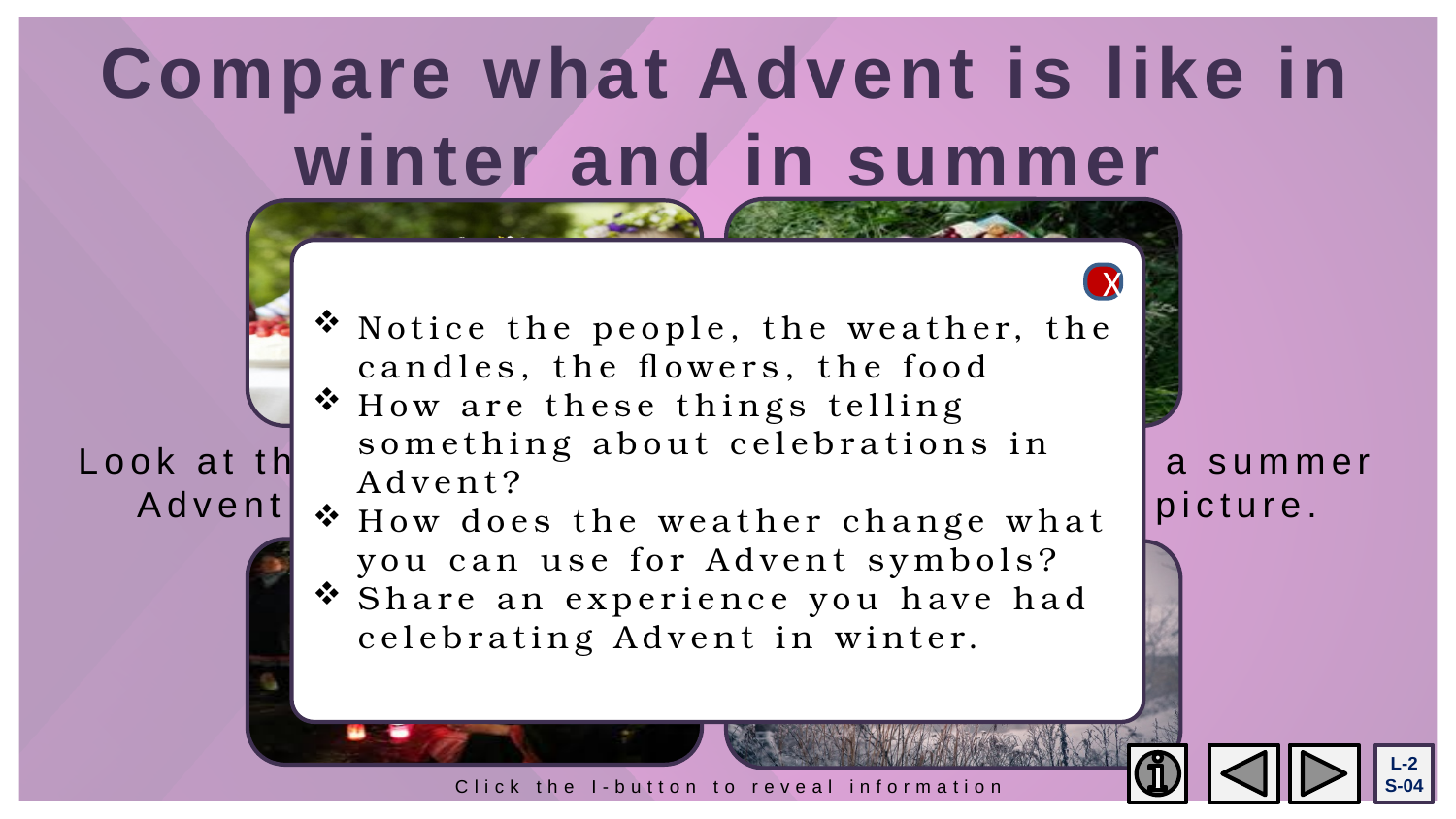

Compare what Advent is like in winter and in summer

Notice the people, the weather, the candles, the flowers, the food
How are these things telling something about celebrations in Advent?
How does the weather change what you can use for Advent symbols?
Share an experience you have had celebrating Advent in winter.
X
Look at the pictures and make a statement about a summer Advent picture compared with a winter Advent picture.

L-2
S-04
Click the I-button to reveal information